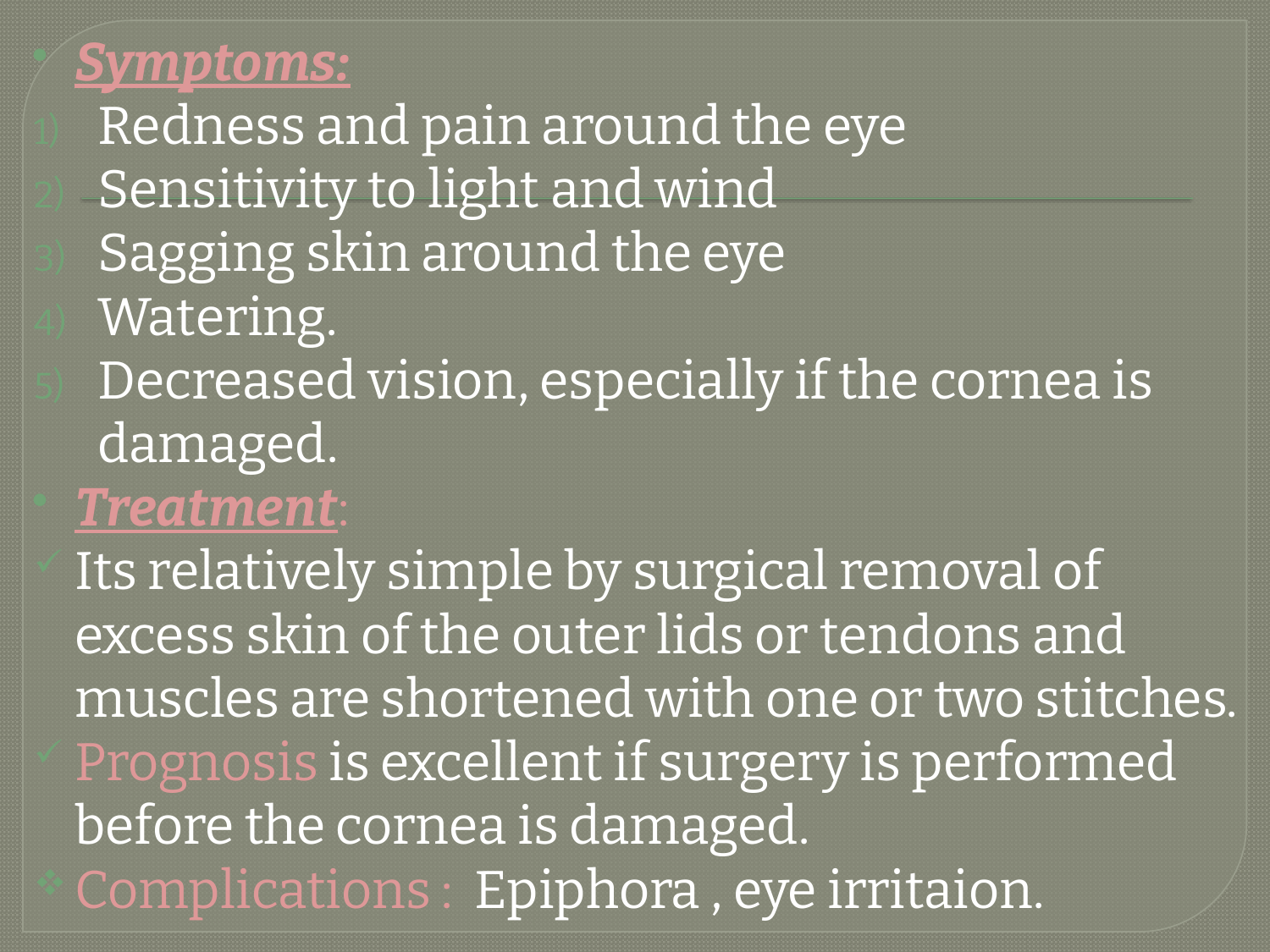

Symptoms:
Redness and pain around the eye
Sensitivity to light and wind
Sagging skin around the eye
Watering.
Decreased vision, especially if the cornea is damaged.
Treatment:
Its relatively simple by surgical removal of excess skin of the outer lids or tendons and muscles are shortened with one or two stitches.
Prognosis is excellent if surgery is performed before the cornea is damaged.
Complications :  Epiphora , eye irritaion.